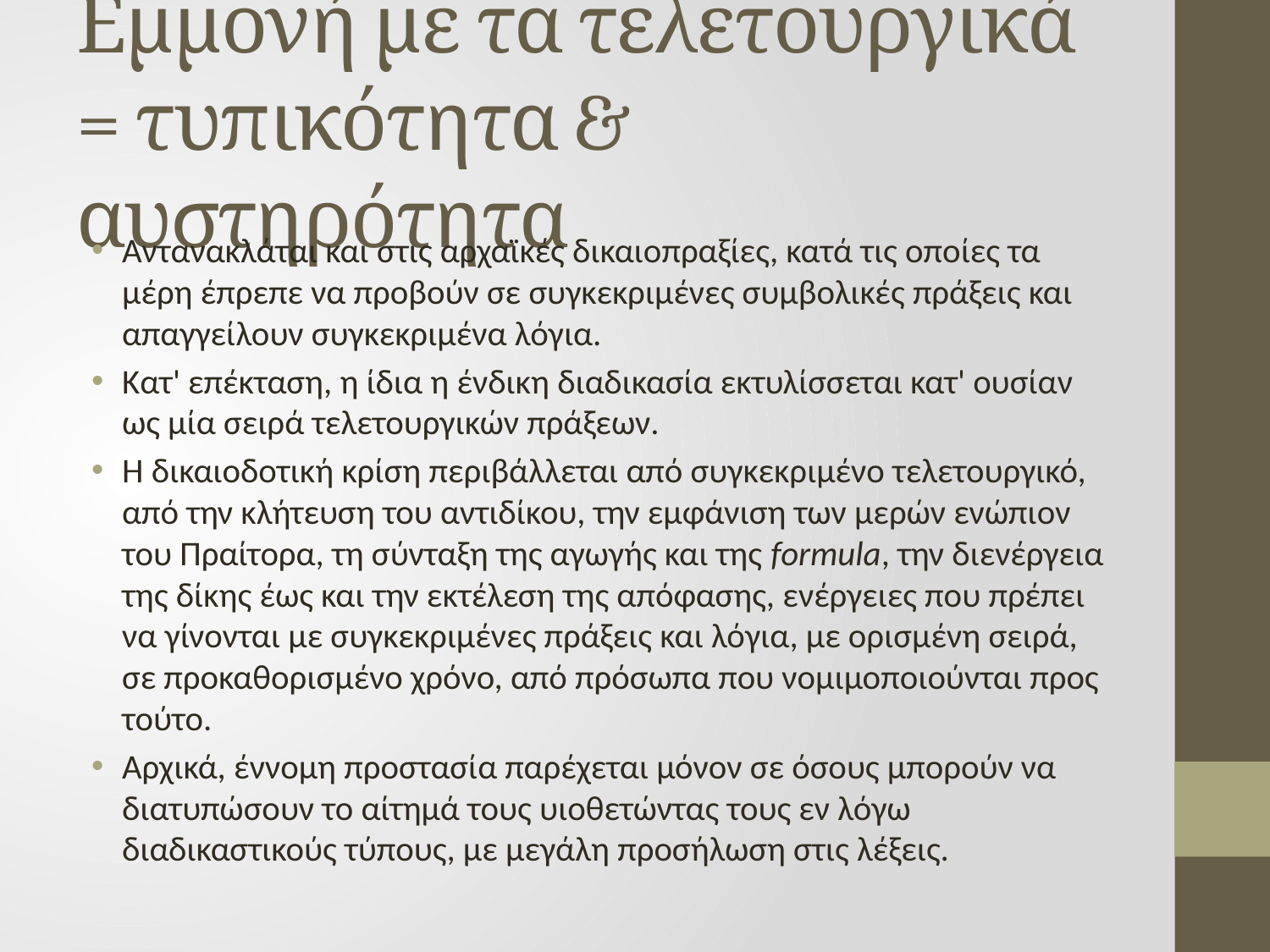

# Εμμονή με τα τελετουργικά = τυπικότητα & αυστηρότητα
Αντανακλάται και στις αρχαϊκές δικαιοπραξίες, κατά τις οποίες τα μέρη έπρεπε να προβούν σε συγκεκριμένες συμβολικές πράξεις και απαγγείλουν συγκεκριμένα λόγια.
Κατ' επέκταση, η ίδια η ένδικη διαδικασία εκτυλίσσεται κατ' ουσίαν ως μία σειρά τελετουργικών πράξεων.
Η δικαιοδοτική κρίση περιβάλλεται από συγκεκριμένο τελετουργικό, από την κλήτευση του αντιδίκου, την εμφάνιση των μερών ενώπιον του Πραίτορα, τη σύνταξη της αγωγής και της formula, την διενέργεια της δίκης έως και την εκτέλεση της απόφασης, ενέργειες που πρέπει να γίνονται με συγκεκριμένες πράξεις και λόγια, με ορισμένη σειρά, σε προκαθορισμένο χρόνο, από πρόσωπα που νομιμοποιούνται προς τούτο.
Αρχικά, έννομη προστασία παρέχεται μόνον σε όσους μπορούν να διατυπώσουν το αίτημά τους υιοθετώντας τους εν λόγω διαδικαστικούς τύπους, με μεγάλη προσήλωση στις λέξεις.